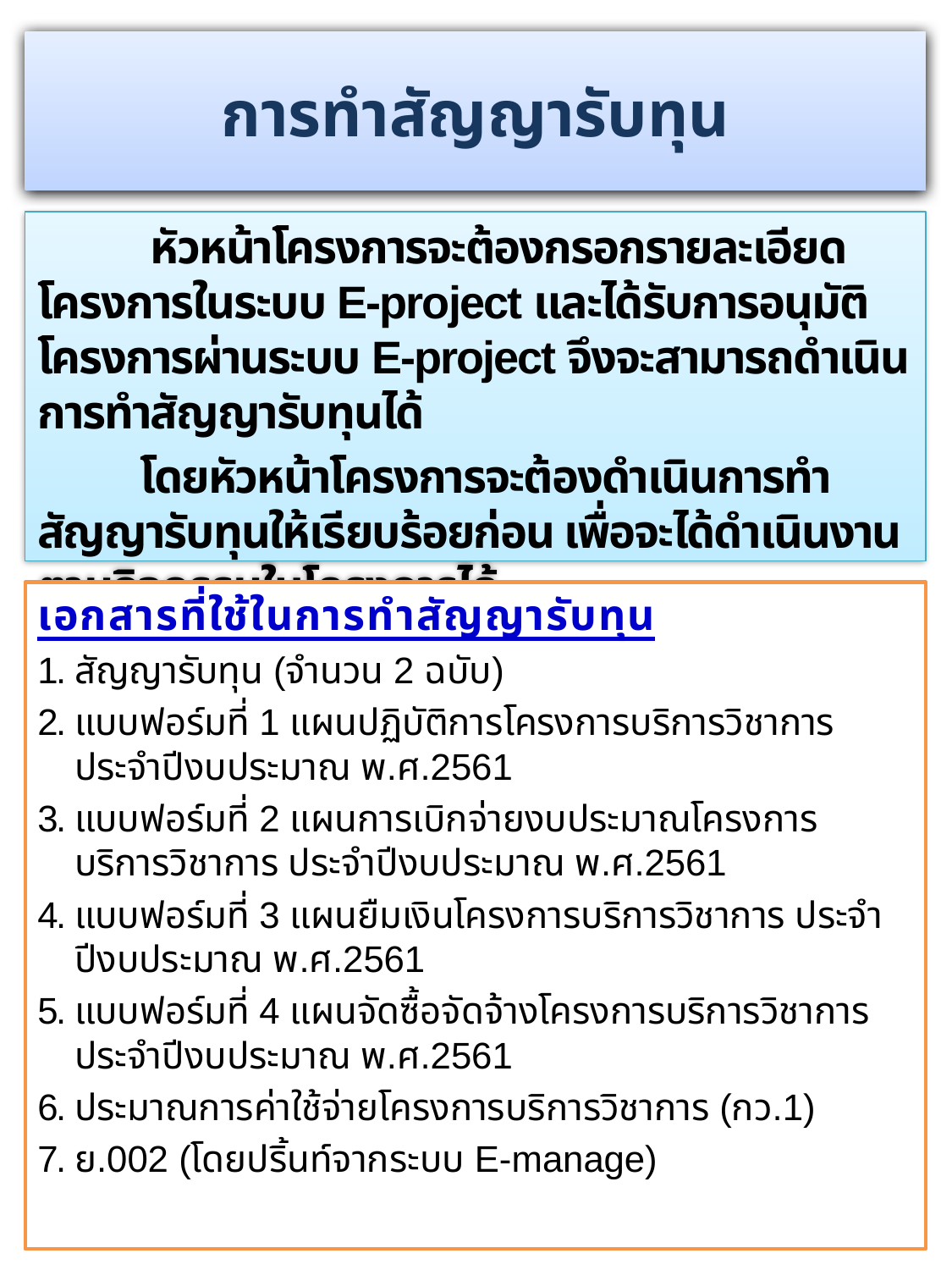

การทำสัญญารับทุน
           หัวหน้าโครงการจะต้องกรอกรายละเอียดโครงการในระบบ E-project และได้รับการอนุมัติโครงการผ่านระบบ E-project จึงจะสามารถดำเนินการทำสัญญารับทุนได้
          โดยหัวหน้าโครงการจะต้องดำเนินการทำสัญญารับทุนให้เรียบร้อยก่อน เพื่อจะได้ดำเนินงานตามกิจกรรมในโครงการได้
เอกสารที่ใช้ในการทำสัญญารับทุน
สัญญารับทุน (จำนวน 2 ฉบับ)
แบบฟอร์มที่ 1 แผนปฏิบัติการโครงการบริการวิชาการ ประจำปีงบประมาณ พ.ศ.2561
แบบฟอร์มที่ 2 แผนการเบิกจ่ายงบประมาณโครงการบริการวิชาการ ประจำปีงบประมาณ พ.ศ.2561
แบบฟอร์มที่ 3 แผนยืมเงินโครงการบริการวิชาการ ประจำปีงบประมาณ พ.ศ.2561
แบบฟอร์มที่ 4 แผนจัดซื้อจัดจ้างโครงการบริการวิชาการ ประจำปีงบประมาณ พ.ศ.2561
ประมาณการค่าใช้จ่ายโครงการบริการวิชาการ (กว.1)
ย.002 (โดยปริ้นท์จากระบบ E-manage)